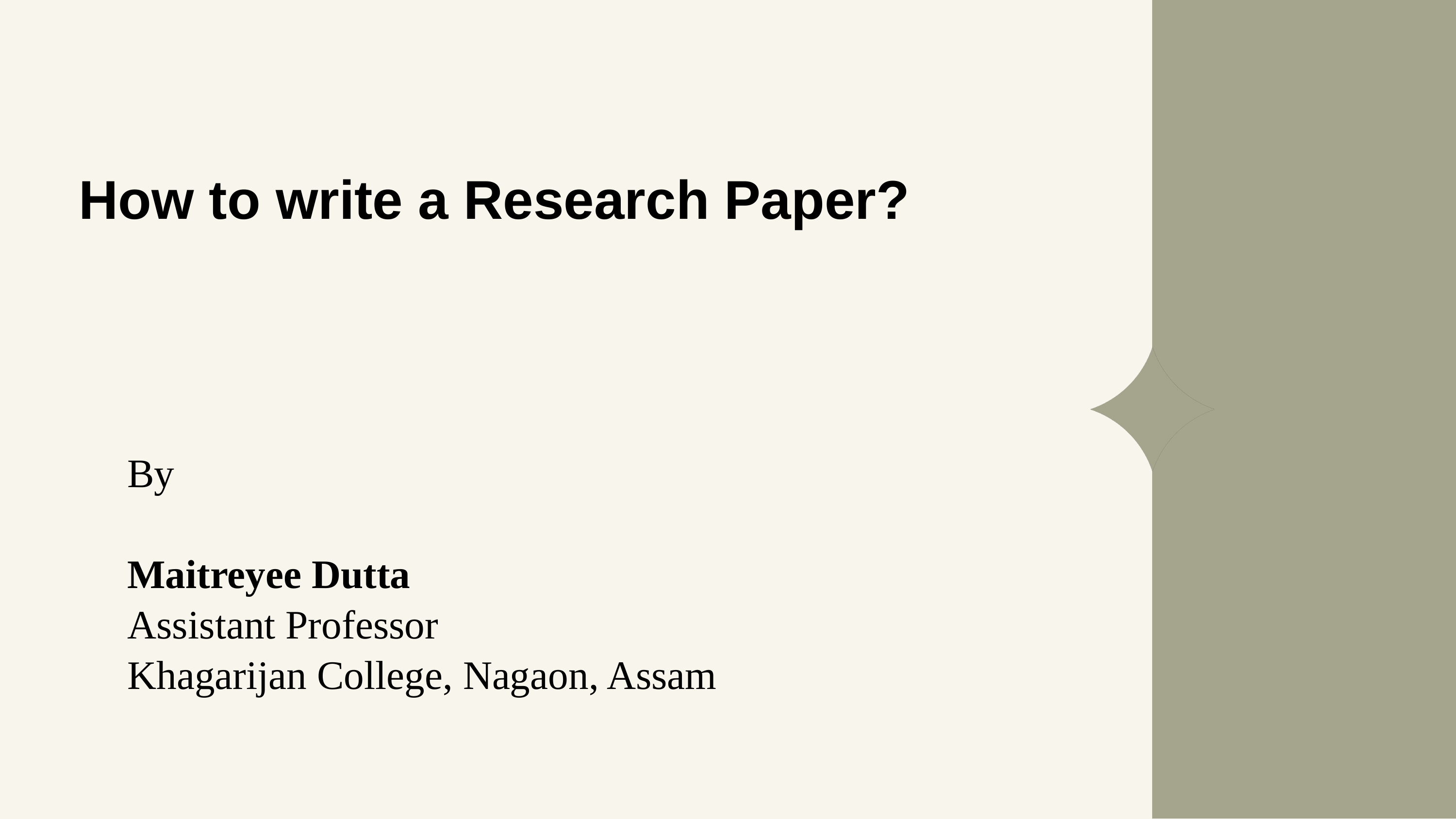

How to write a Research Paper?

By

Maitreyee Dutta
Assistant Professor
Khagarijan College, Nagaon, Assam